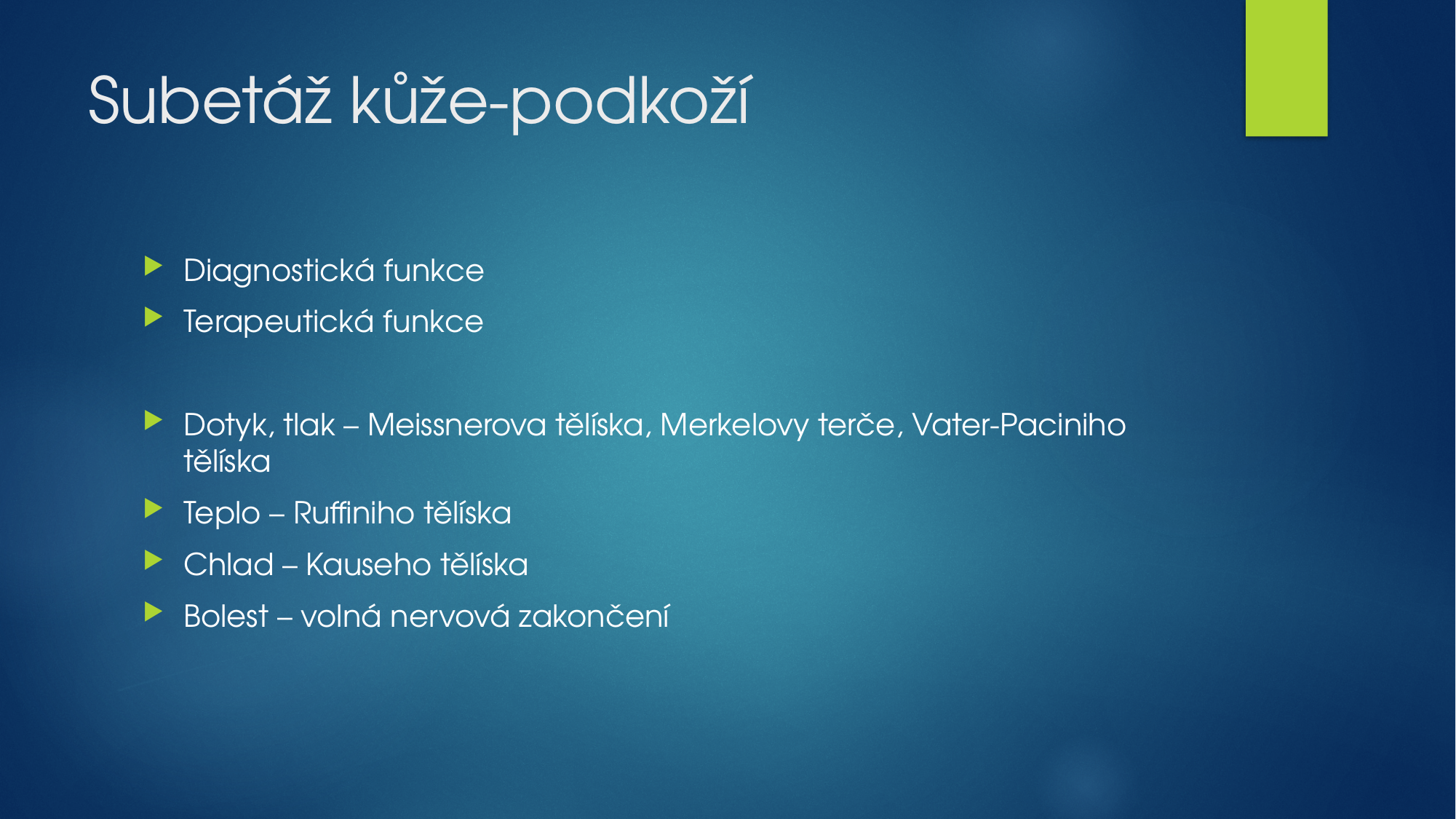

# Subetáž kůže-podkoží
Diagnostická funkce
Terapeutická funkce

Dotyk, tlak – Meissnerova tělíska, Merkelovy terče, Vater-Paciniho tělíska
Teplo – Ruffiniho tělíska
Chlad – Kauseho tělíska
Bolest – volná nervová zakončení